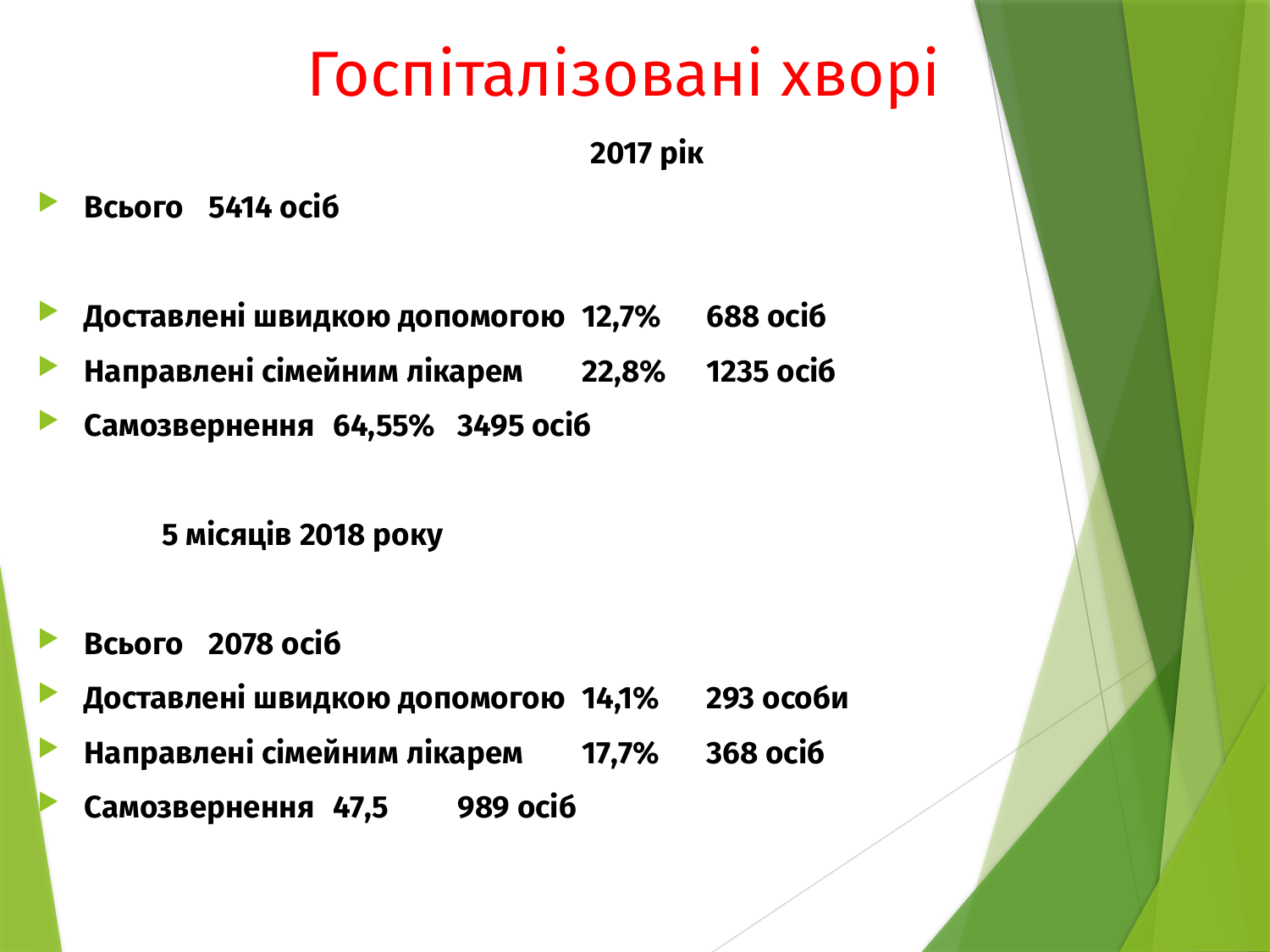

# Госпіталізовані хворі
2017 рік
Всього 												5414 осіб

Доставлені швидкою допомогою			12,7%		688 осіб
Направлені сімейним лікарем			22,8%		1235 осіб
Самозвернення							64,55%		3495 осіб

			5 місяців 2018 року

Всього 												2078 осіб
Доставлені швидкою допомогою			14,1%		293 особи
Направлені сімейним лікарем			17,7%		368 осіб
Самозвернення							47,5		989 осіб